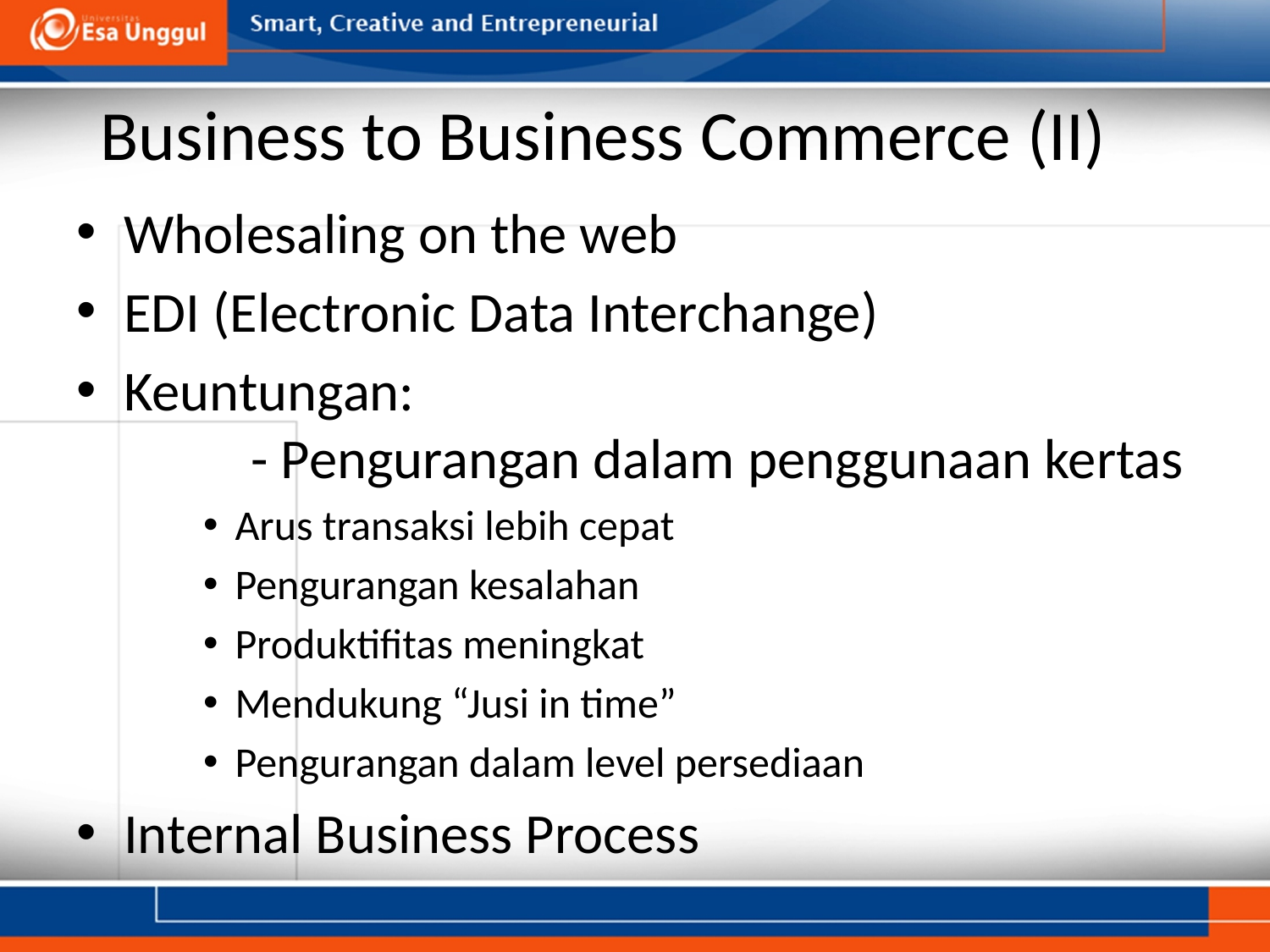

# Business to Business Commerce (II)
Wholesaling on the web
EDI (Electronic Data Interchange)
Keuntungan:
	- Pengurangan dalam penggunaan kertas
Arus transaksi lebih cepat
Pengurangan kesalahan
Produktifitas meningkat
Mendukung “Jusi in time”
Pengurangan dalam level persediaan
Internal Business Process